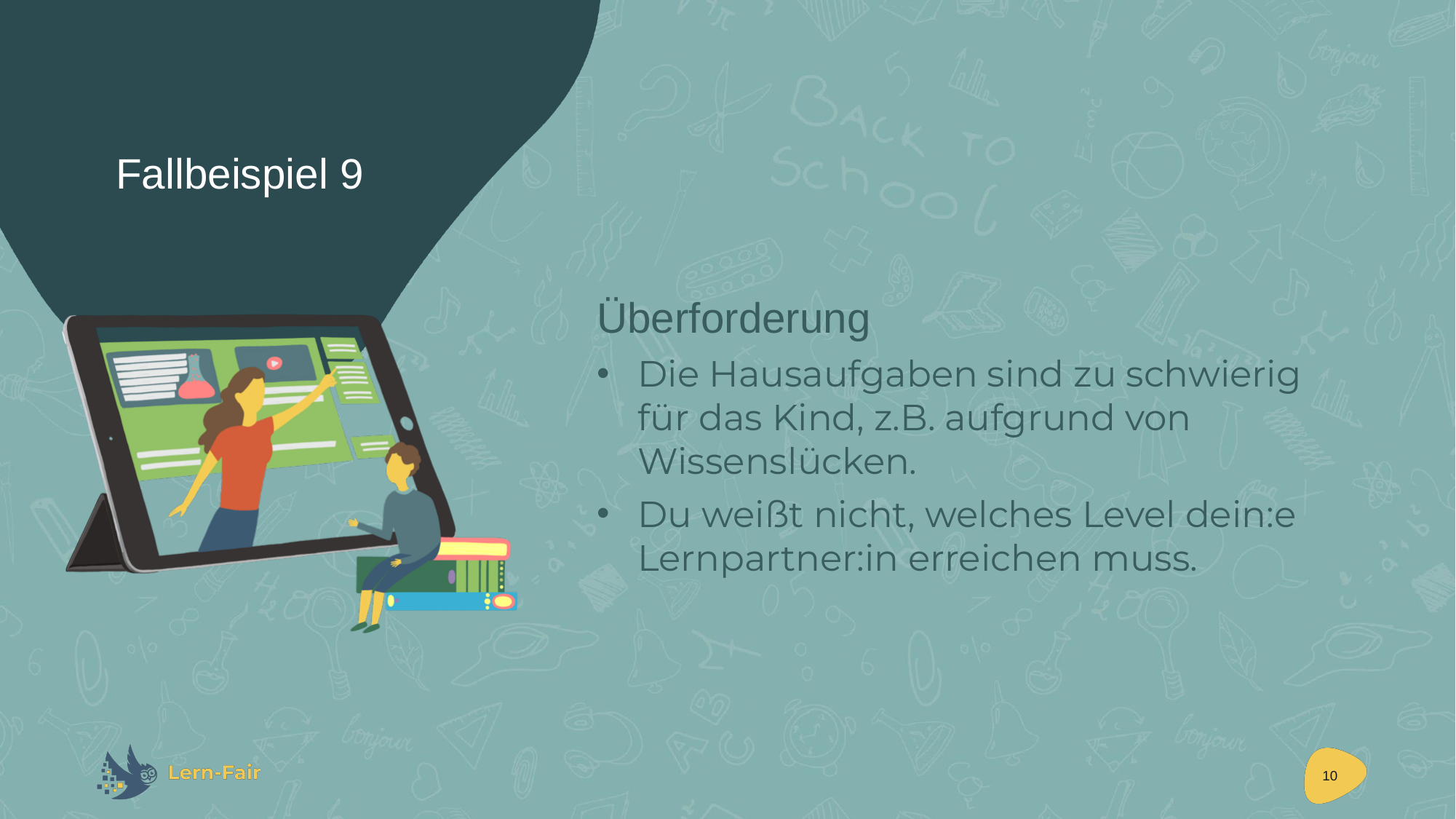

# Fallbeispiel 9
Überforderung
Die Hausaufgaben sind zu schwierig für das Kind, z.B. aufgrund von Wissenslücken.
Du weißt nicht, welches Level dein:e Lernpartner:in erreichen muss.
10